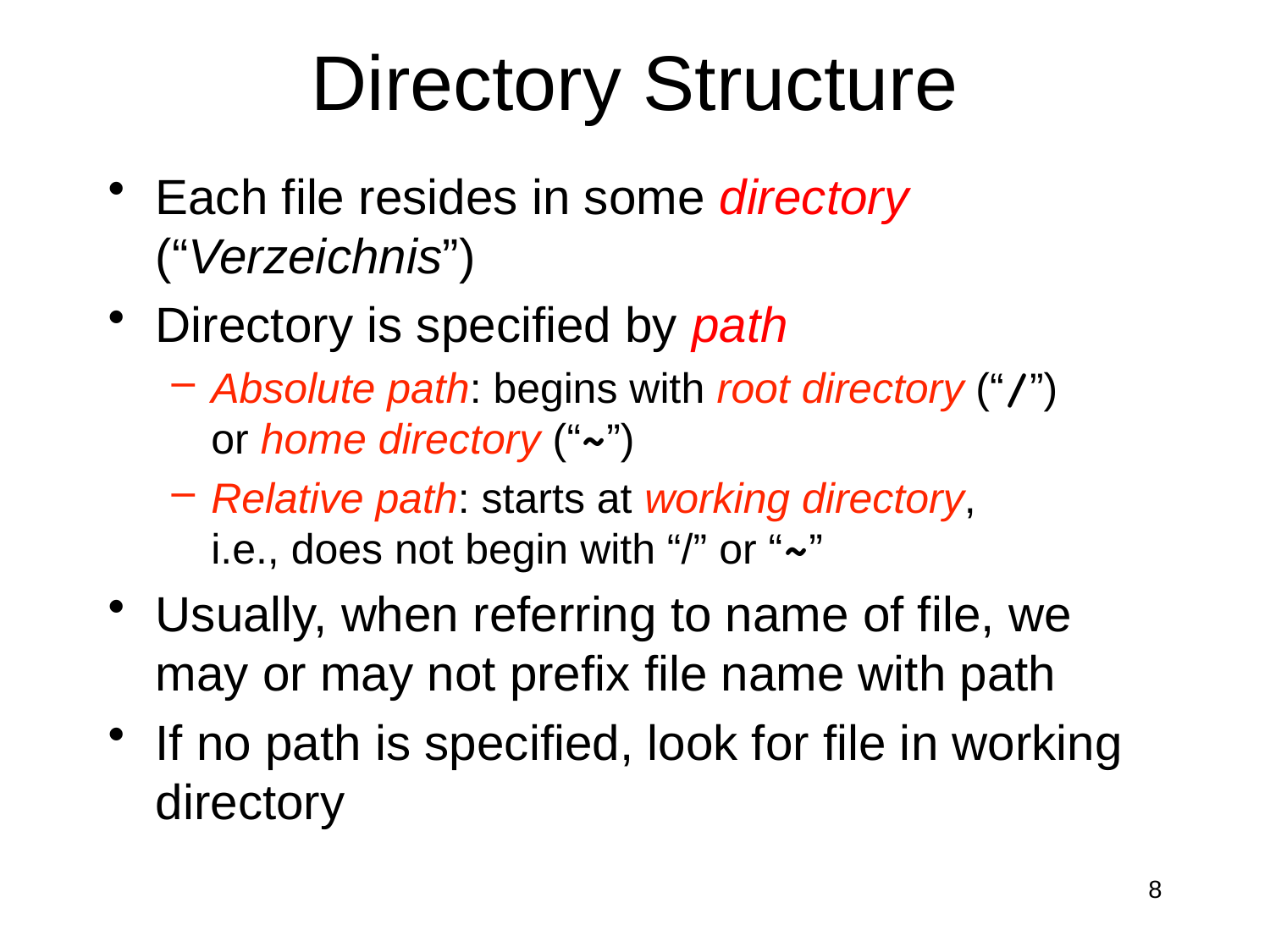

# Directory Structure
Each file resides in some directory (“Verzeichnis”)
Directory is specified by path
Absolute path: begins with root directory (“/”)
or home directory (“~”)
Relative path: starts at working directory,
i.e., does not begin with “/” or “~”
Usually, when referring to name of file, we may or may not prefix file name with path
If no path is specified, look for file in working directory
8